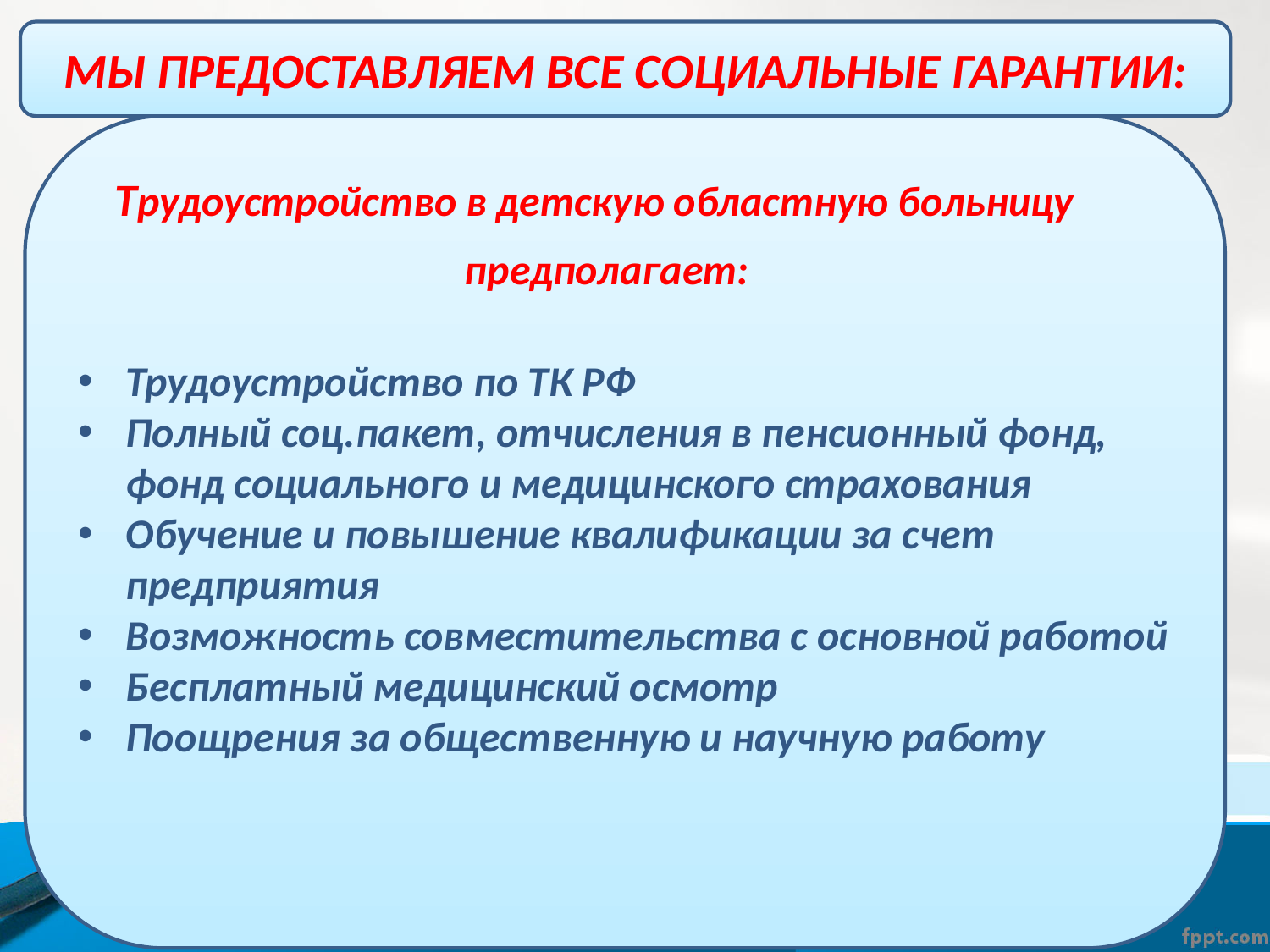

Мы предоставляем все социальные гарантии:

Трудоустройство по ТК РФ
Полный соц.пакет, отчисления в пенсионный фонд, фонд социального и медицинского страхования
Обучение и повышение квалификации за счет предприятия
Возможность совместительства с основной работой
Бесплатный медицинский осмотр
Поощрения за общественную и научную работу
Трудоустройство в детскую областную больницу
предполагает: